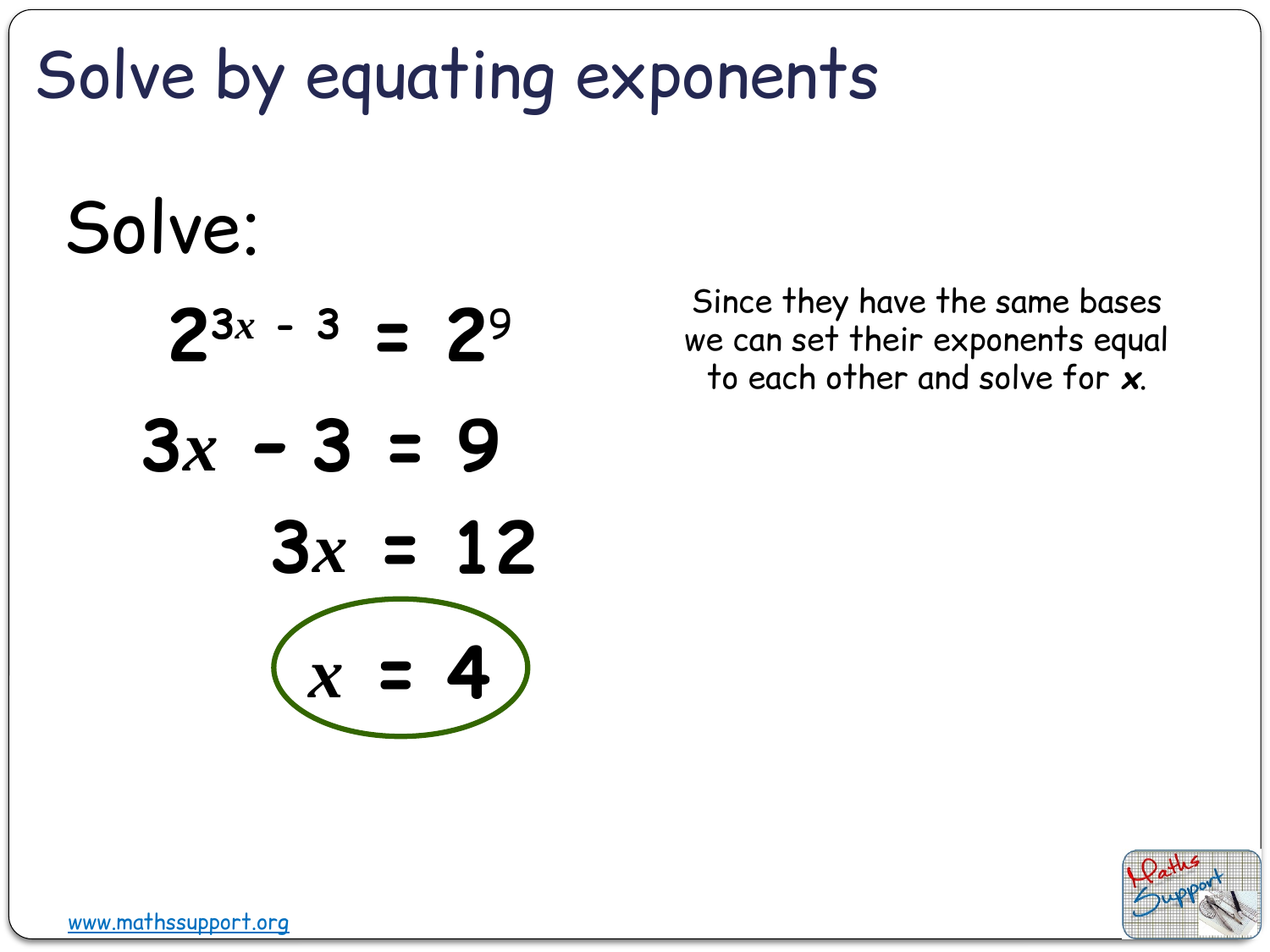

# Solve by equating exponents
Solve:
Since they have the same bases we can set their exponents equal to each other and solve for x.
23x - 3 = 29
3x – 3 = 9
3x = 12

x = 4